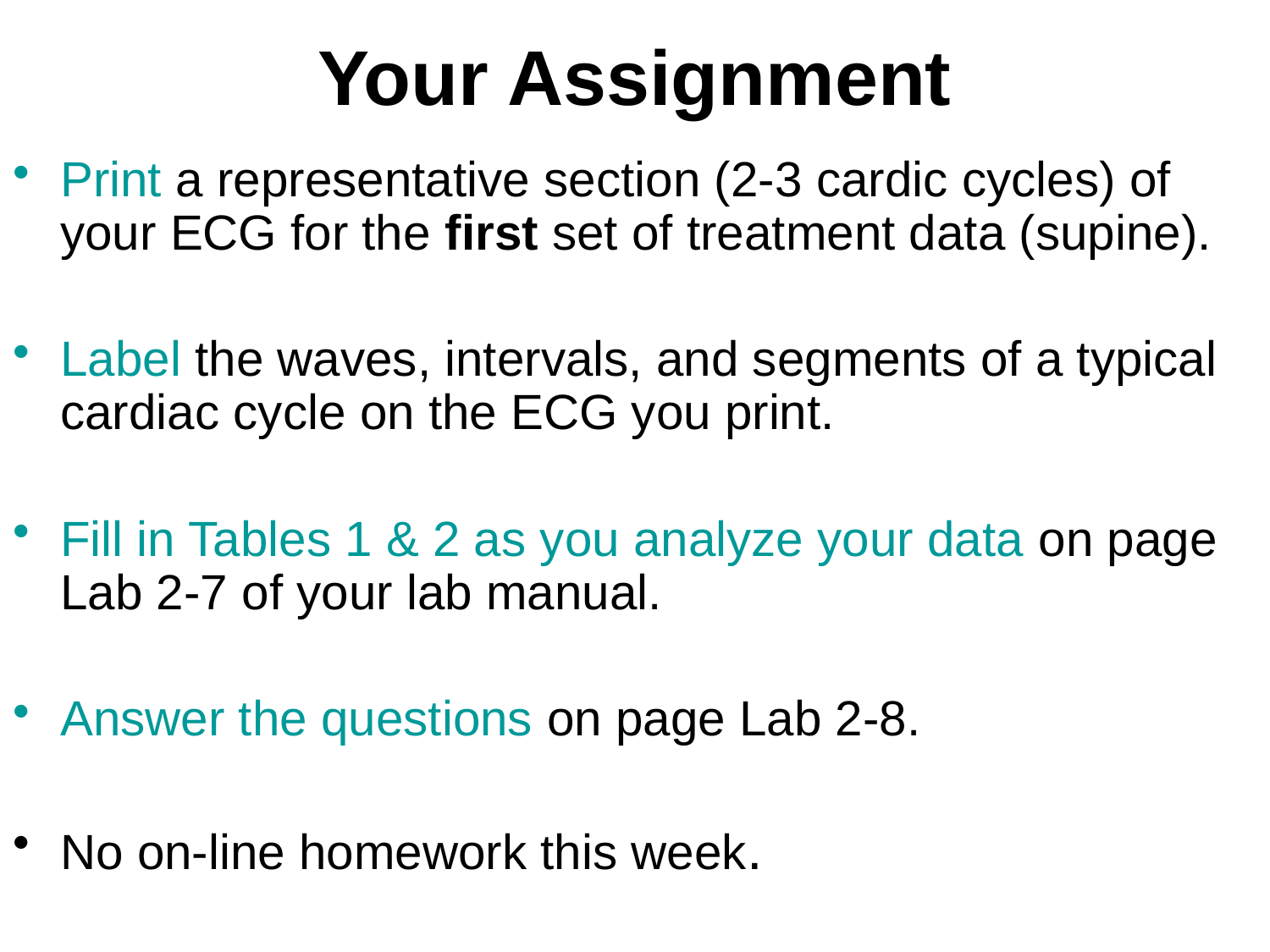

# Your Assignment
Print a representative section (2-3 cardic cycles) of your ECG for the first set of treatment data (supine).

Label the waves, intervals, and segments of a typical cardiac cycle on the ECG you print.

Fill in Tables 1 & 2 as you analyze your data on page Lab 2-7 of your lab manual.

Answer the questions on page Lab 2-8.

No on-line homework this week.